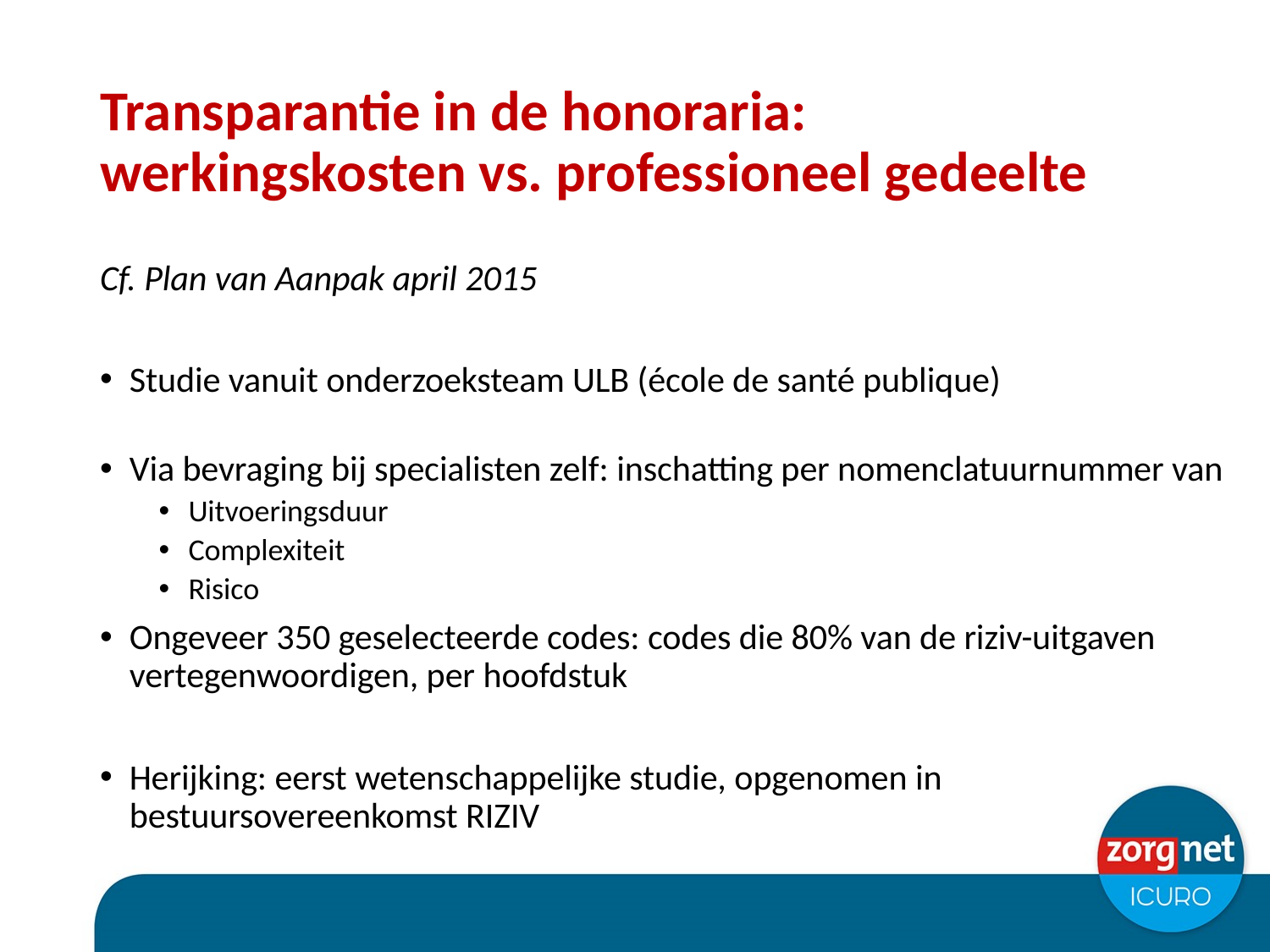

# Transparantie in de honoraria: werkingskosten vs. professioneel gedeelte
Cf. Plan van Aanpak april 2015

Studie vanuit onderzoeksteam ULB (école de santé publique)
Via bevraging bij specialisten zelf: inschatting per nomenclatuurnummer van
Uitvoeringsduur
Complexiteit
Risico
Ongeveer 350 geselecteerde codes: codes die 80% van de riziv-uitgaven vertegenwoordigen, per hoofdstuk

Herijking: eerst wetenschappelijke studie, opgenomen in bestuursovereenkomst RIZIV